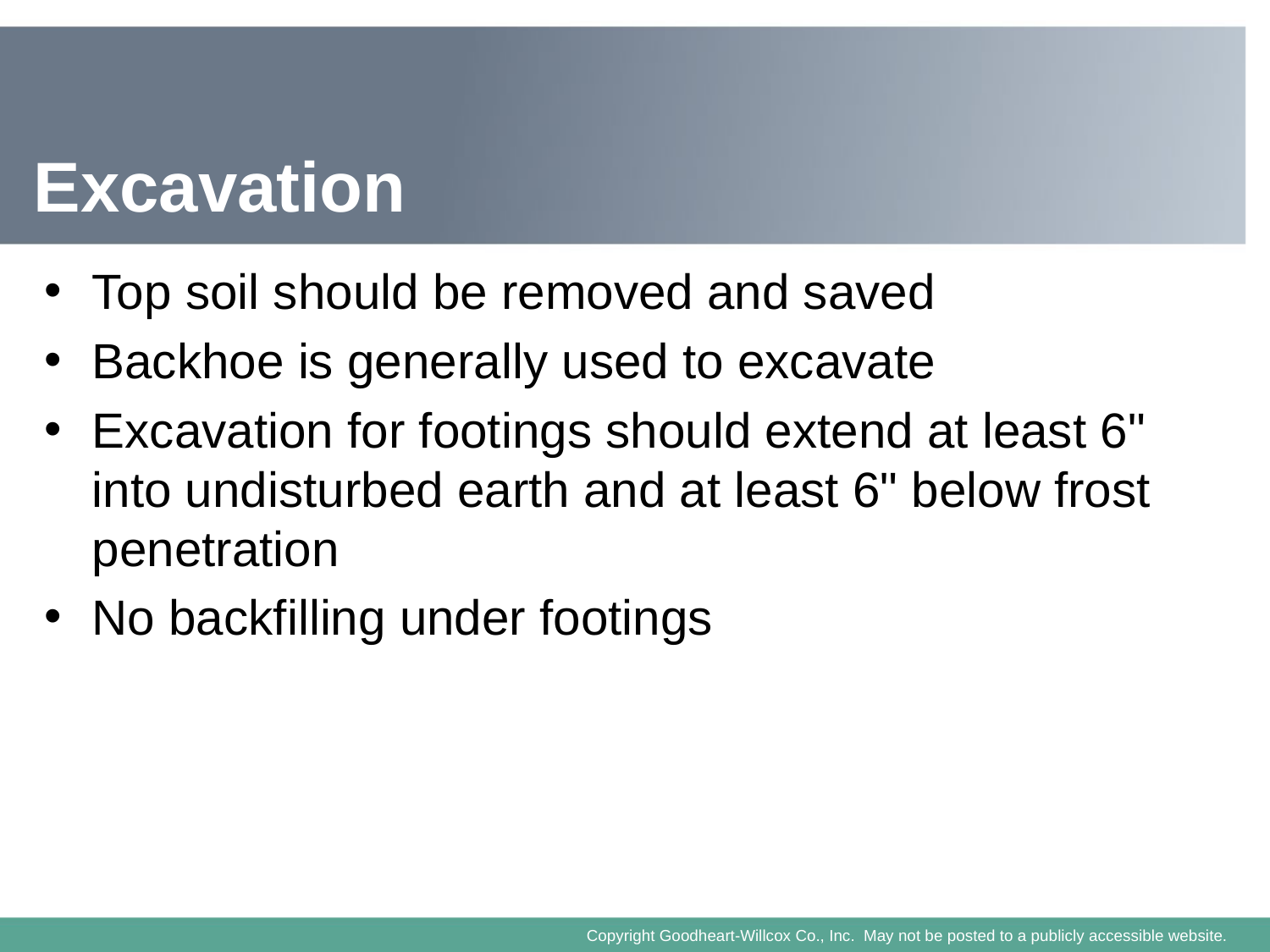

# Excavation
Top soil should be removed and saved
Backhoe is generally used to excavate
Excavation for footings should extend at least 6" into undisturbed earth and at least 6" below frost penetration
No backfilling under footings